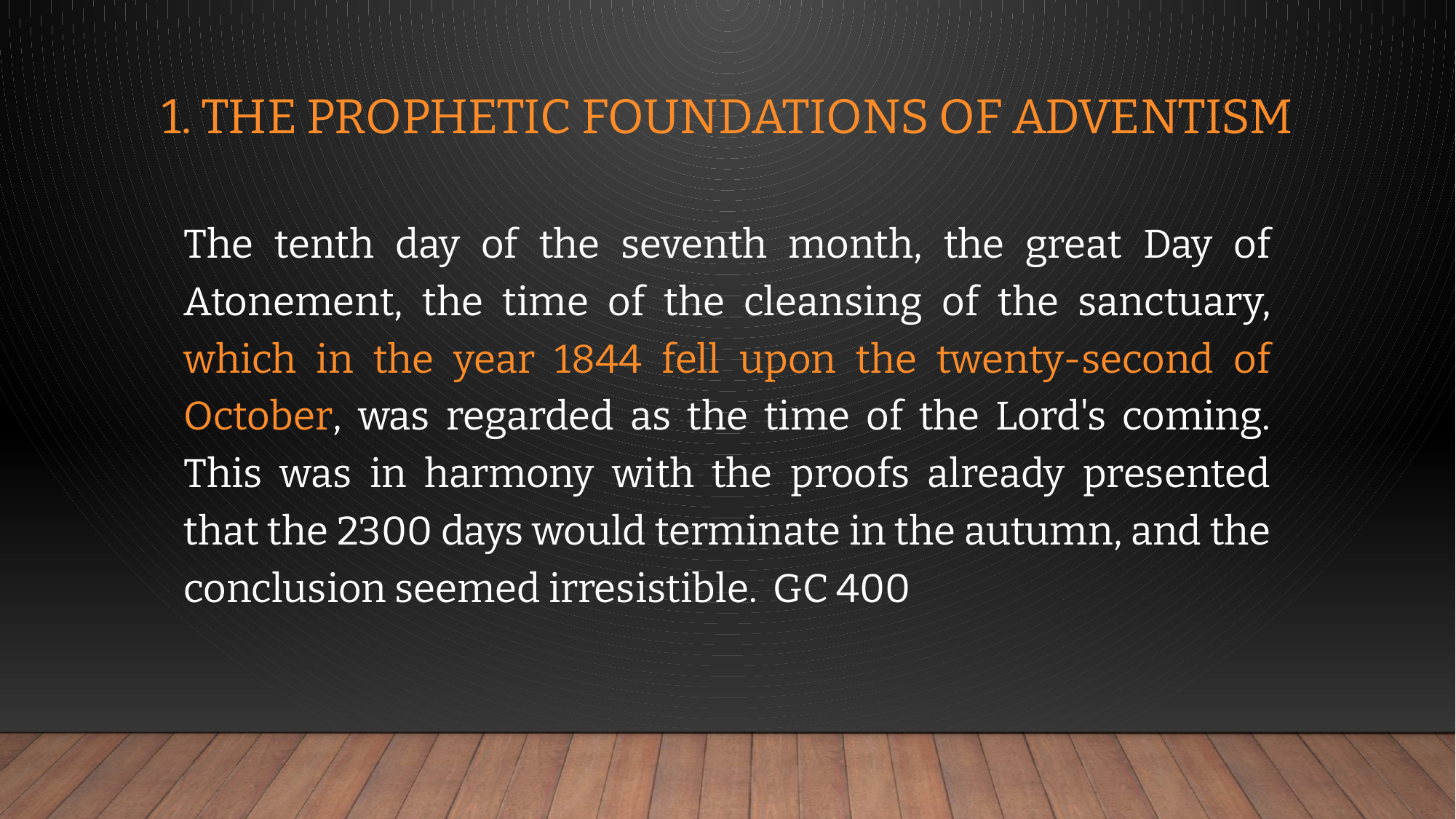

# 1. The Prophetic foundations of Adventism
The tenth day of the seventh month, the great Day of Atonement, the time of the cleansing of the sanctuary, which in the year 1844 fell upon the twenty-second of October, was regarded as the time of the Lord's coming. This was in harmony with the proofs already presented that the 2300 days would terminate in the autumn, and the conclusion seemed irresistible.  GC 400